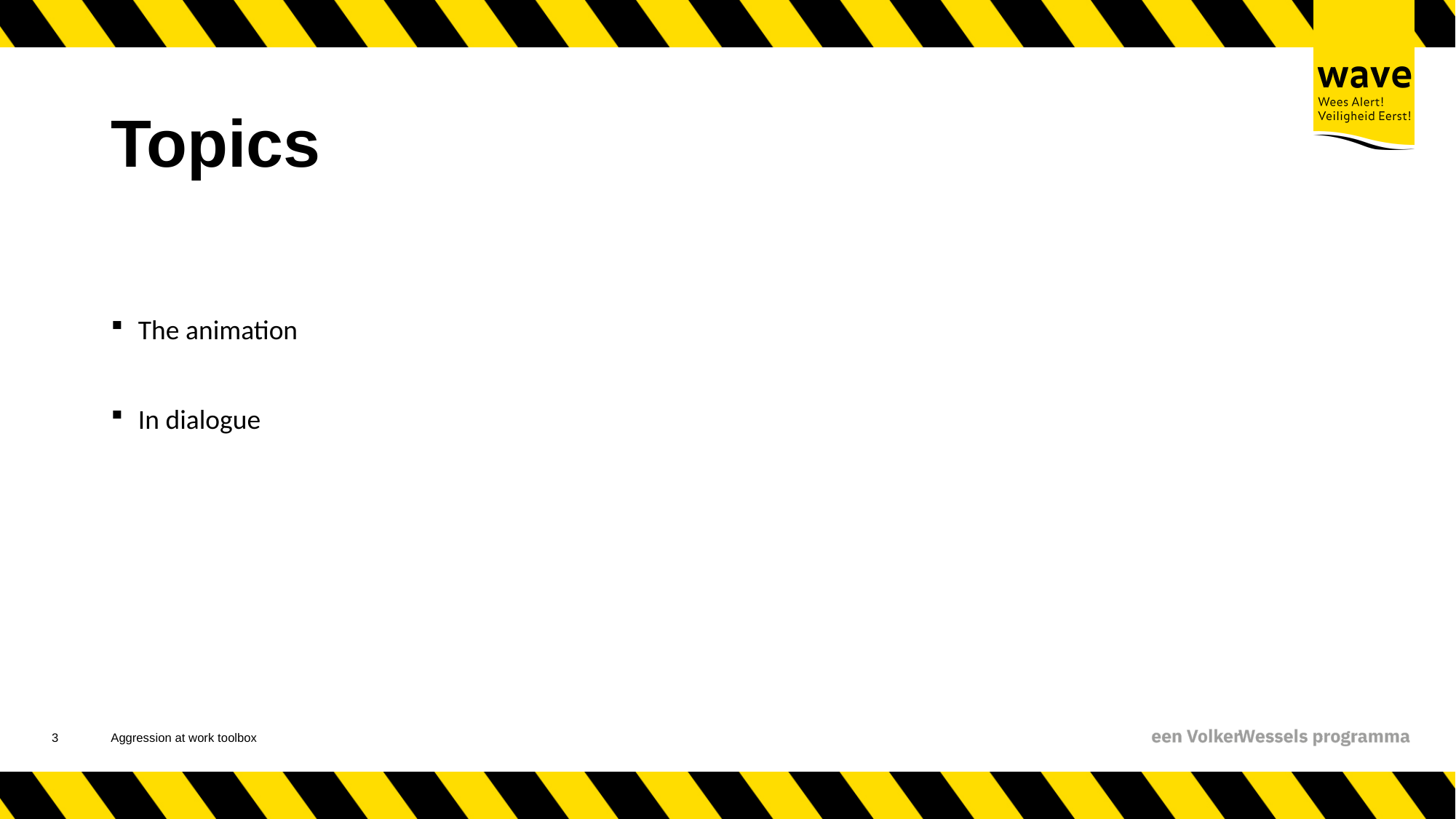

# Topics

The animation

In dialogue
3
Aggression at work toolbox